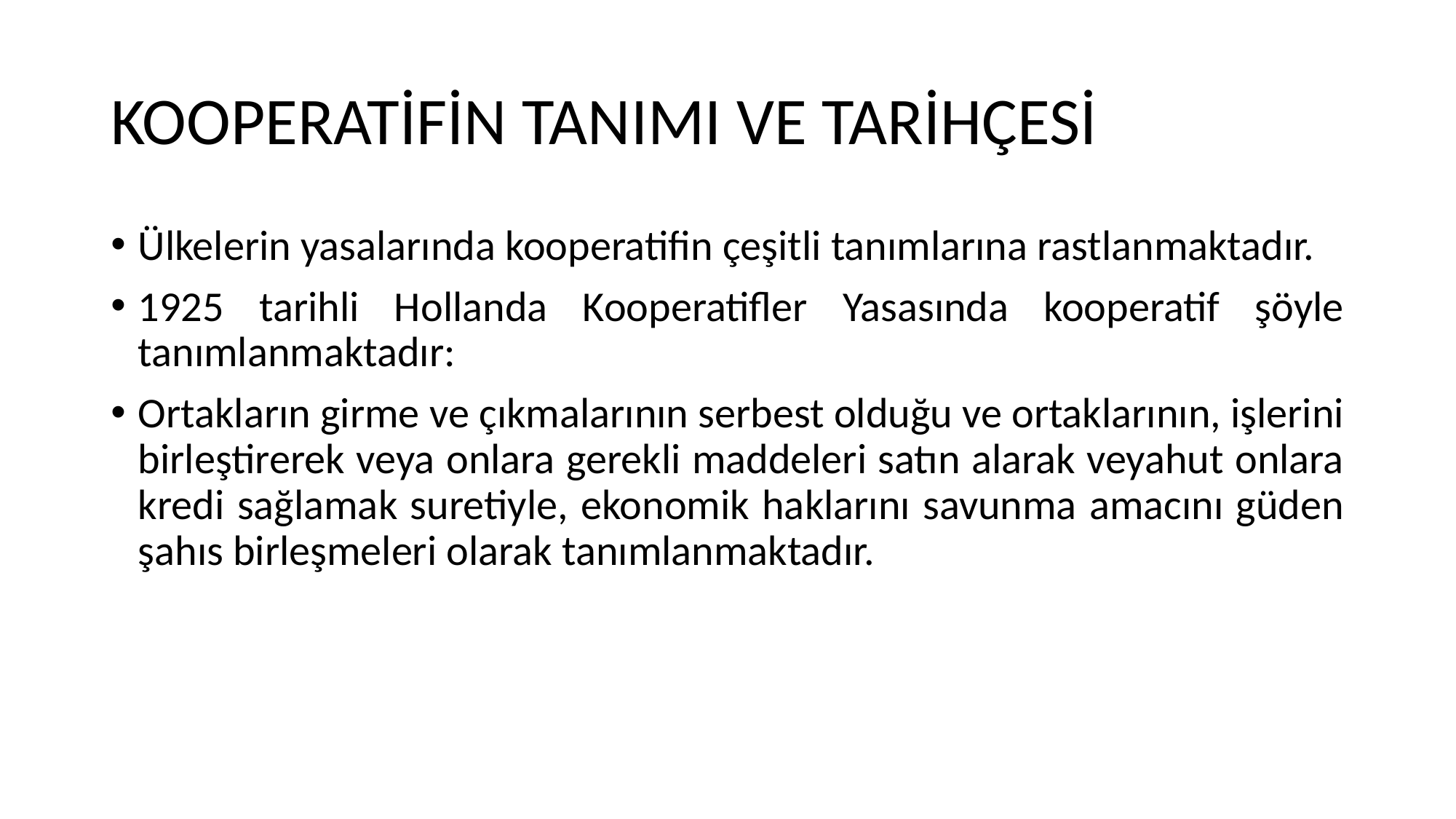

# KOOPERATİFİN TANIMI VE TARİHÇESİ
Ülkelerin yasalarında kooperatifin çeşitli tanımlarına rastlanmaktadır.
1925 tarihli Hollanda Kooperatifler Yasasında kooperatif şöyle tanımlanmaktadır:
Ortakların girme ve çıkmalarının serbest olduğu ve ortaklarının, işlerini birleştirerek veya onlara gerekli maddeleri satın alarak veyahut onlara kredi sağlamak suretiyle, ekonomik haklarını savunma amacını güden şahıs birleşmeleri olarak tanımlanmaktadır.